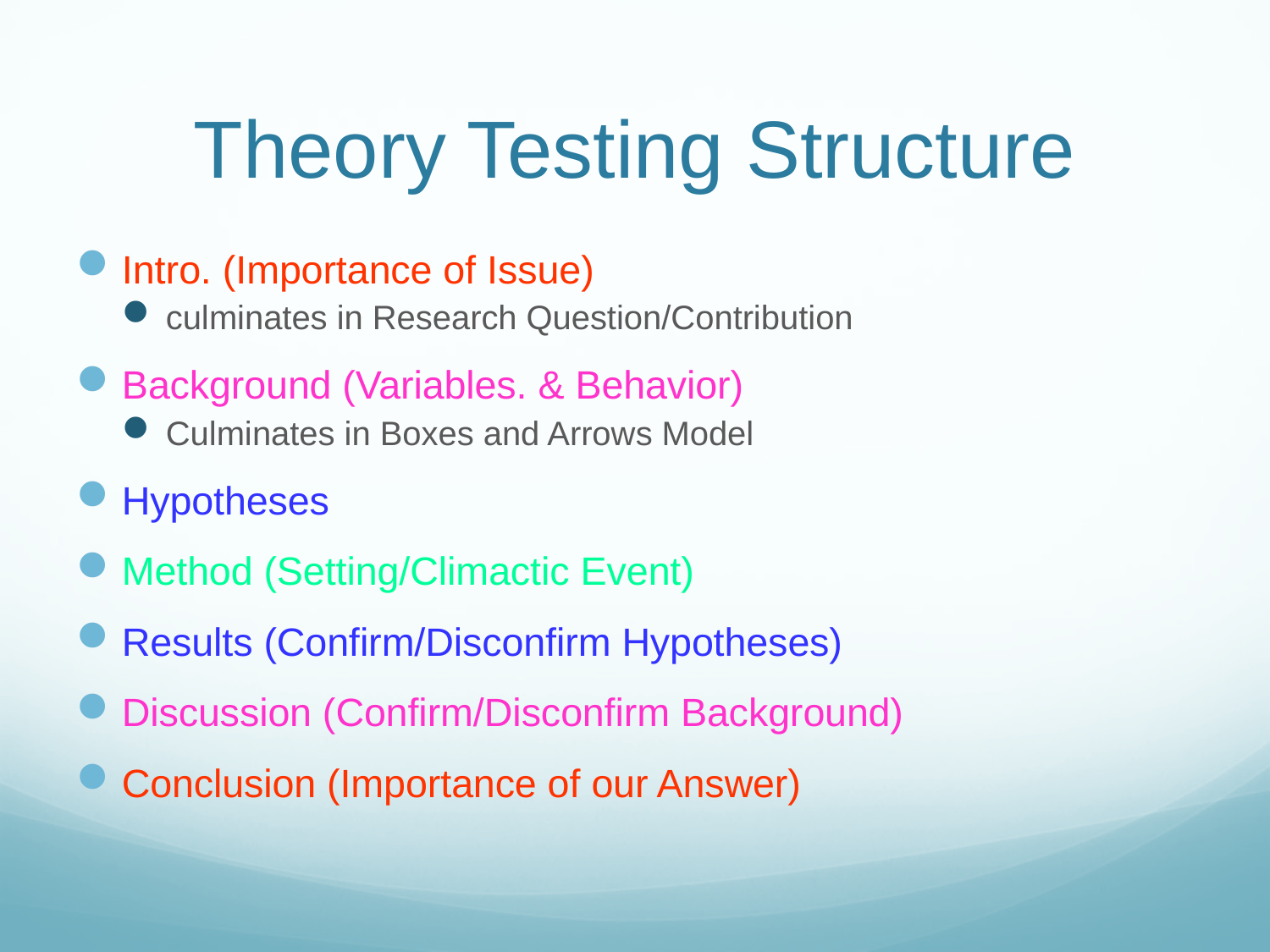

# Theory Testing Structure
Intro. (Importance of Issue)
culminates in Research Question/Contribution
Background (Variables. & Behavior)
Culminates in Boxes and Arrows Model
Hypotheses
Method (Setting/Climactic Event)
Results (Confirm/Disconfirm Hypotheses)
Discussion (Confirm/Disconfirm Background)
Conclusion (Importance of our Answer)